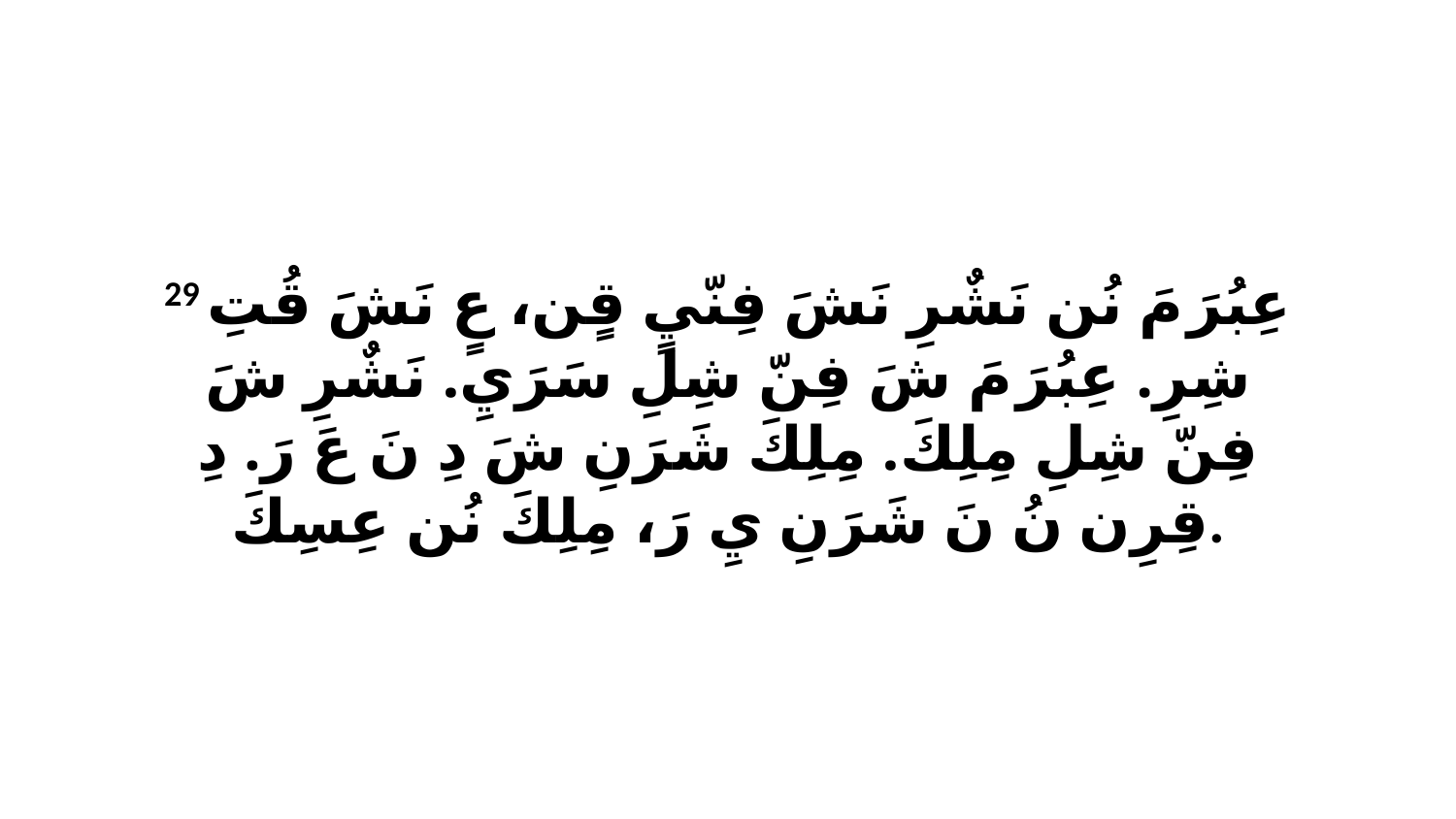

29 عِبُرَ مَ نُن نَشٌرِ نَشَ فِنّيٍ قٍن، عٍ نَشَ قُتِ شِرِ. عِبُرَ مَ شَ فِنّ شِلِ سَرَيِ. نَشٌرِ شَ فِنّ شِلِ مِلِكَ. مِلِكَ شَرَنِ شَ دِ نَ عَ رَ. دِ قِرِن نُ نَ شَرَنِ يِ رَ، مِلِكَ نُن عِسِكَ.